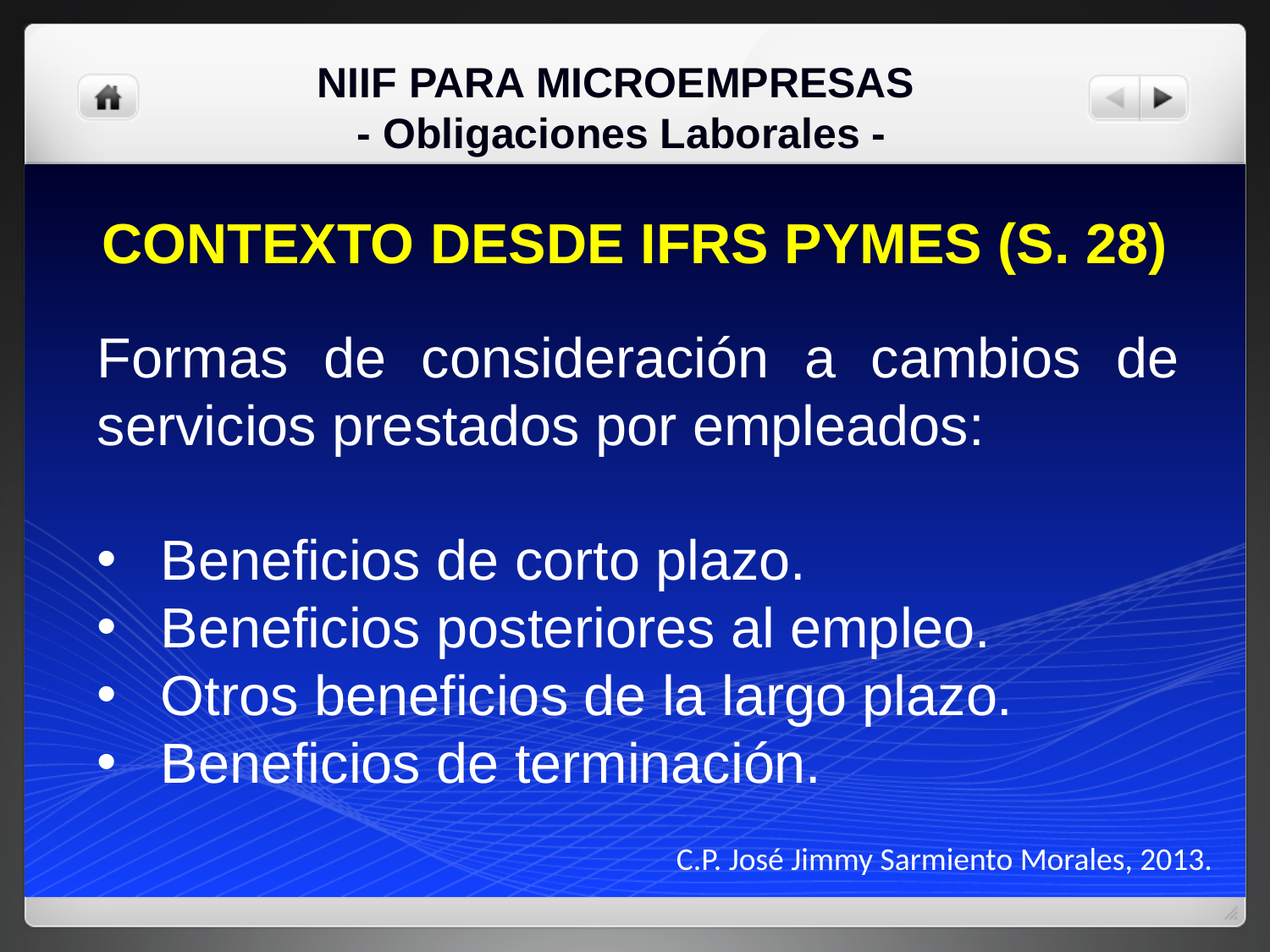

NIIF PARA MICROEMPRESAS
- Obligaciones Laborales -
CONTEXTO DESDE IFRS PYMES (S. 28)
Formas de consideración a cambios de servicios prestados por empleados:

Beneficios de corto plazo.
Beneficios posteriores al empleo.
Otros beneficios de la largo plazo.
Beneficios de terminación.
C.P. José Jimmy Sarmiento Morales, 2013.